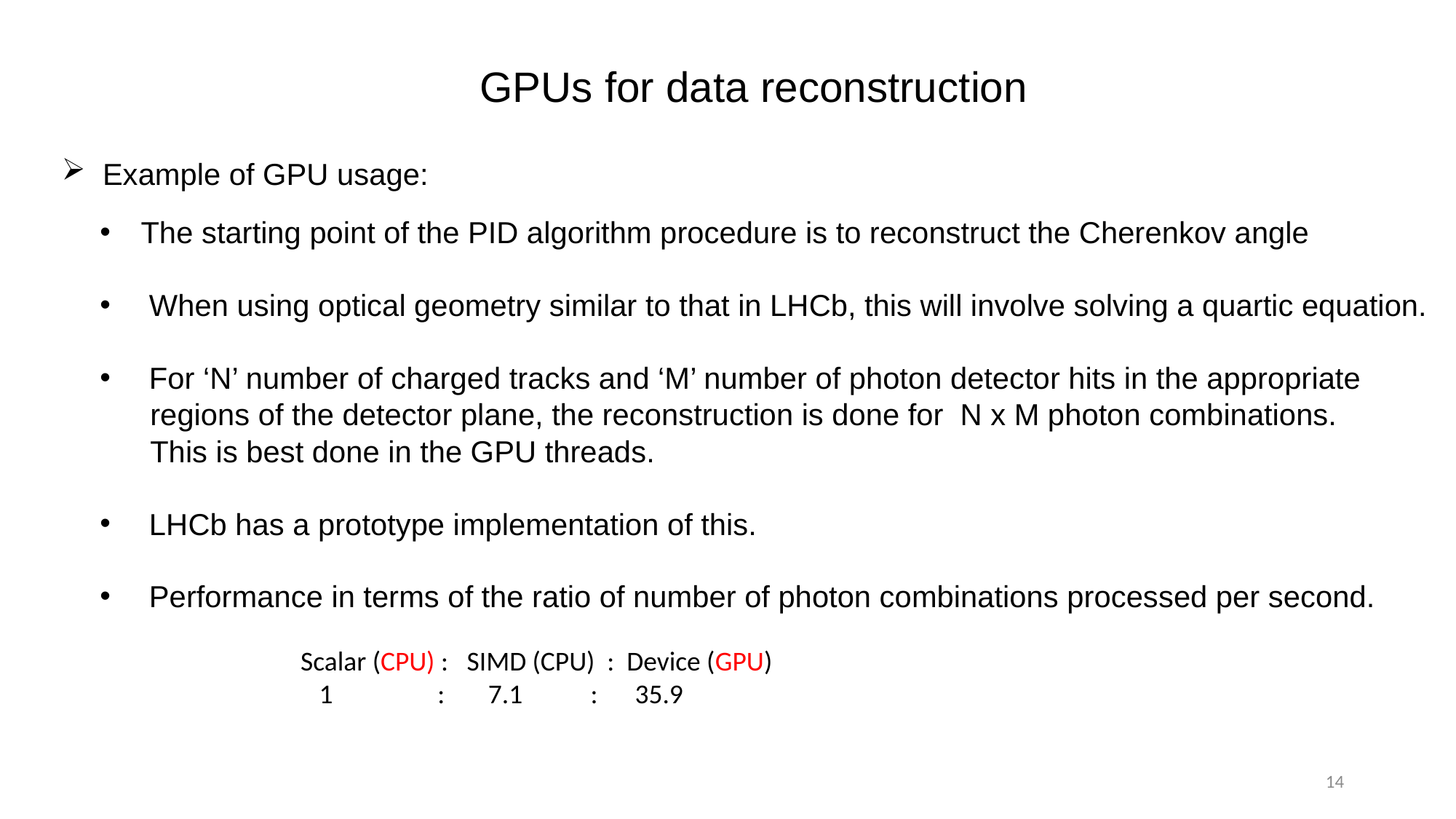

GPUs for data reconstruction
Example of GPU usage:
The starting point of the PID algorithm procedure is to reconstruct the Cherenkov angle

 When using optical geometry similar to that in LHCb, this will involve solving a quartic equation.

 For ‘N’ number of charged tracks and ‘M’ number of photon detector hits in the appropriate
      regions of the detector plane, the reconstruction is done for  N x M photon combinations.
      This is best done in the GPU threads.

 LHCb has a prototype implementation of this.

 Performance in terms of the ratio of number of photon combinations processed per second.
Scalar (CPU) :   SIMD (CPU)  :  Device (GPU)
   1                 :       7.1           :      35.9
14